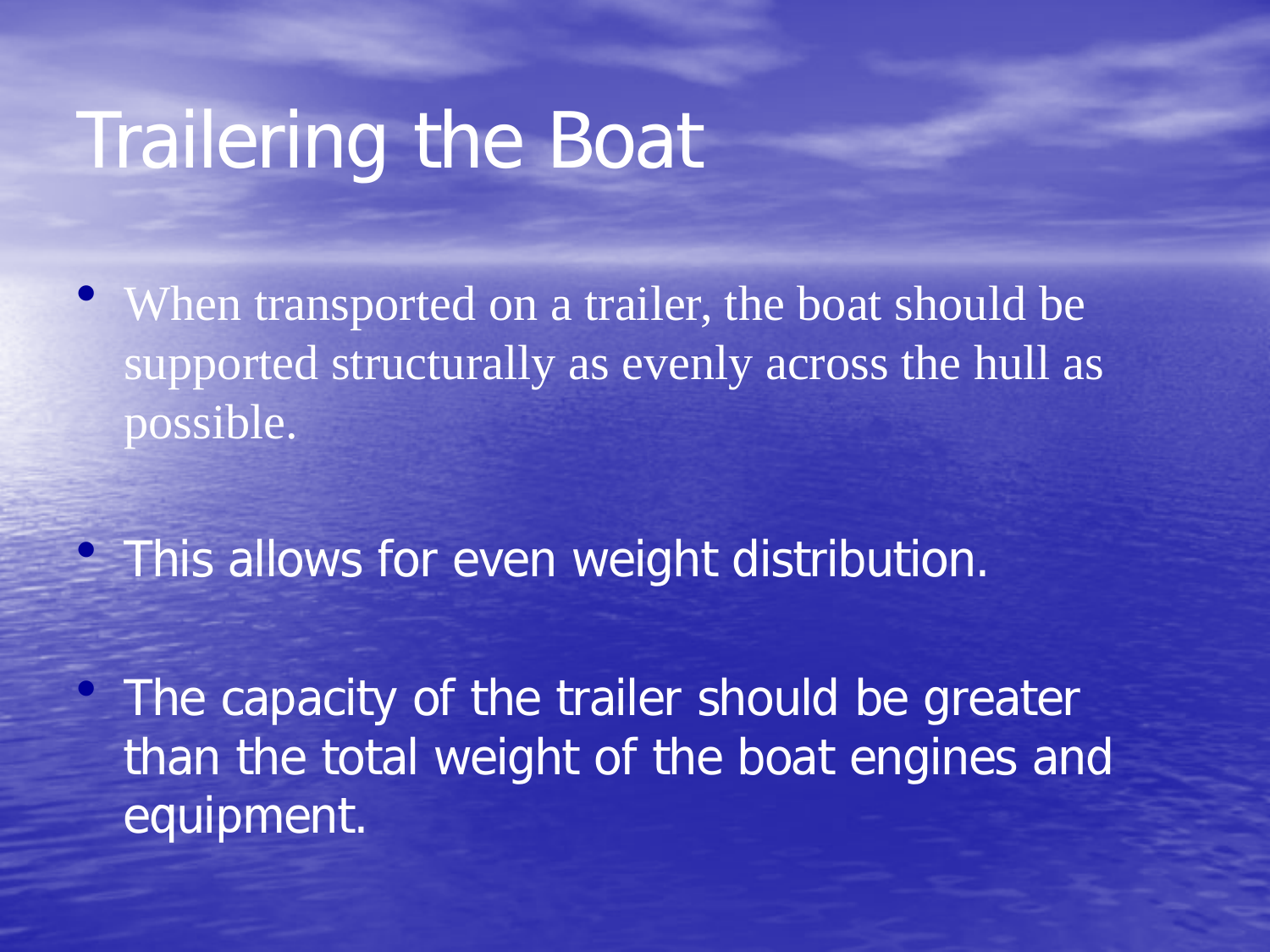

# Trailering the Boat
When transported on a trailer, the boat should be supported structurally as evenly across the hull as possible.

This allows for even weight distribution.

The capacity of the trailer should be greater than the total weight of the boat engines and equipment.